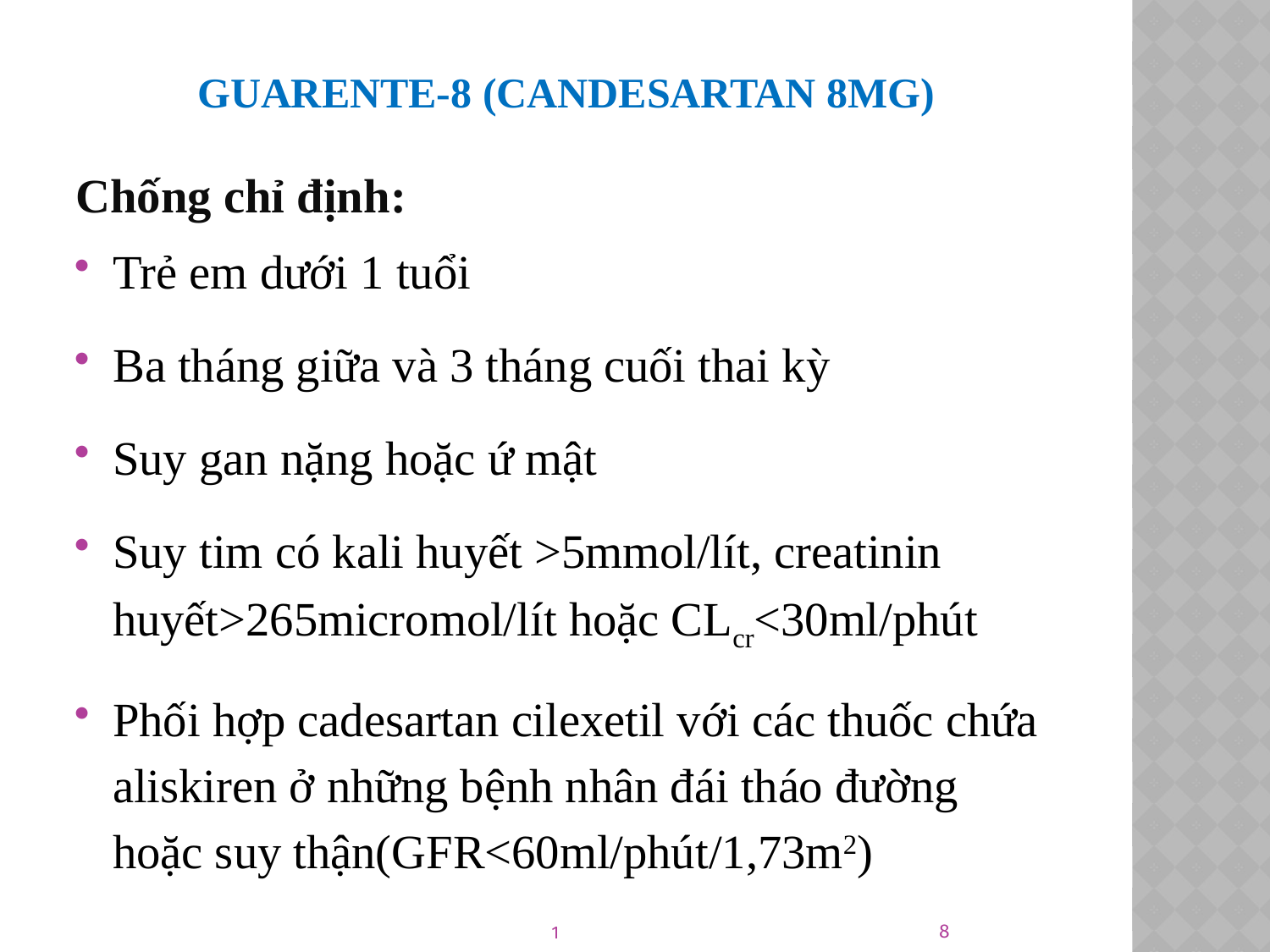

# GUARENTE-8 (Candesartan 8mg)
Chống chỉ định:
Trẻ em dưới 1 tuổi
Ba tháng giữa và 3 tháng cuối thai kỳ
Suy gan nặng hoặc ứ mật
Suy tim có kali huyết >5mmol/lít, creatinin huyết>265micromol/lít hoặc CLcr<30ml/phút
Phối hợp cadesartan cilexetil với các thuốc chứa aliskiren ở những bệnh nhân đái tháo đường hoặc suy thận(GFR<60ml/phút/1,73m2)

8
1